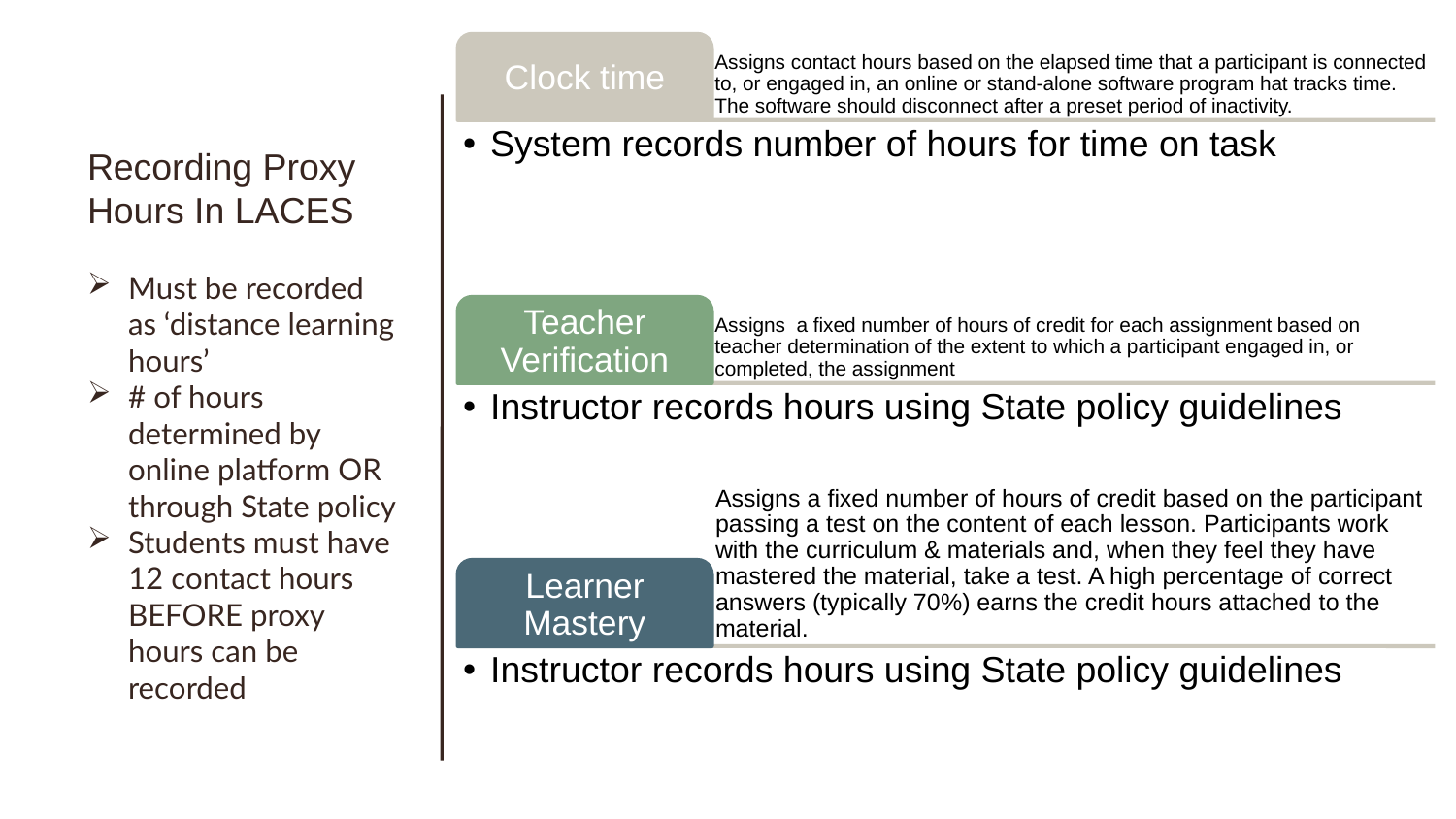

Assigns contact hours based on the elapsed time that a participant is connected to, or engaged in, an online or stand-alone software program hat tracks time. The software should disconnect after a preset period of inactivity.
Clock time
System records number of hours for time on task
Assigns  a fixed number of hours of credit for each assignment based on teacher determination of the extent to which a participant engaged in, or completed, the assignment
Teacher Verification
Instructor records hours using State policy guidelines
Assigns a fixed number of hours of credit based on the participant passing a test on the content of each lesson. Participants work with the curriculum & materials and, when they feel they have mastered the material, take a test. A high percentage of correct answers (typically 70%) earns the credit hours attached to the material.
Learner Mastery
Instructor records hours using State policy guidelines
# Recording Proxy Hours In LACES
Must be recorded as ‘distance learning hours’
# of hours determined by online platform OR through State policy
Students must have 12 contact hours BEFORE proxy hours can be recorded